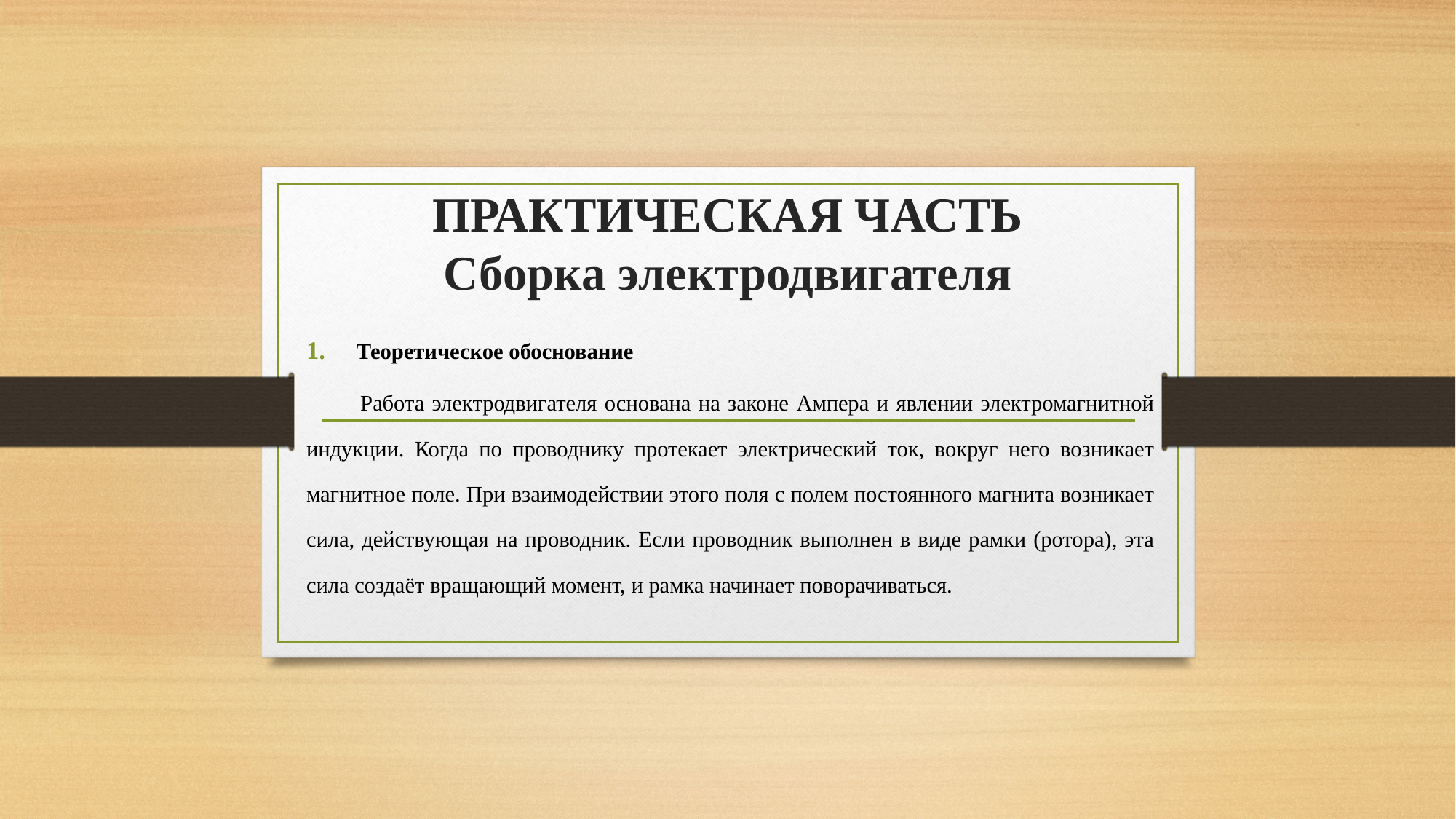

# ПРАКТИЧЕСКАЯ ЧАСТЬ Сборка электродвигателя
Теоретическое обоснование
       Работа электродвигателя основана на законе Ампера и явлении электромагнитной индукции. Когда по проводнику протекает электрический ток, вокруг него возникает магнитное поле. При взаимодействии этого поля с полем постоянного магнита возникает сила, действующая на проводник. Если проводник выполнен в виде рамки (ротора), эта сила создаёт вращающий момент, и рамка начинает поворачиваться.